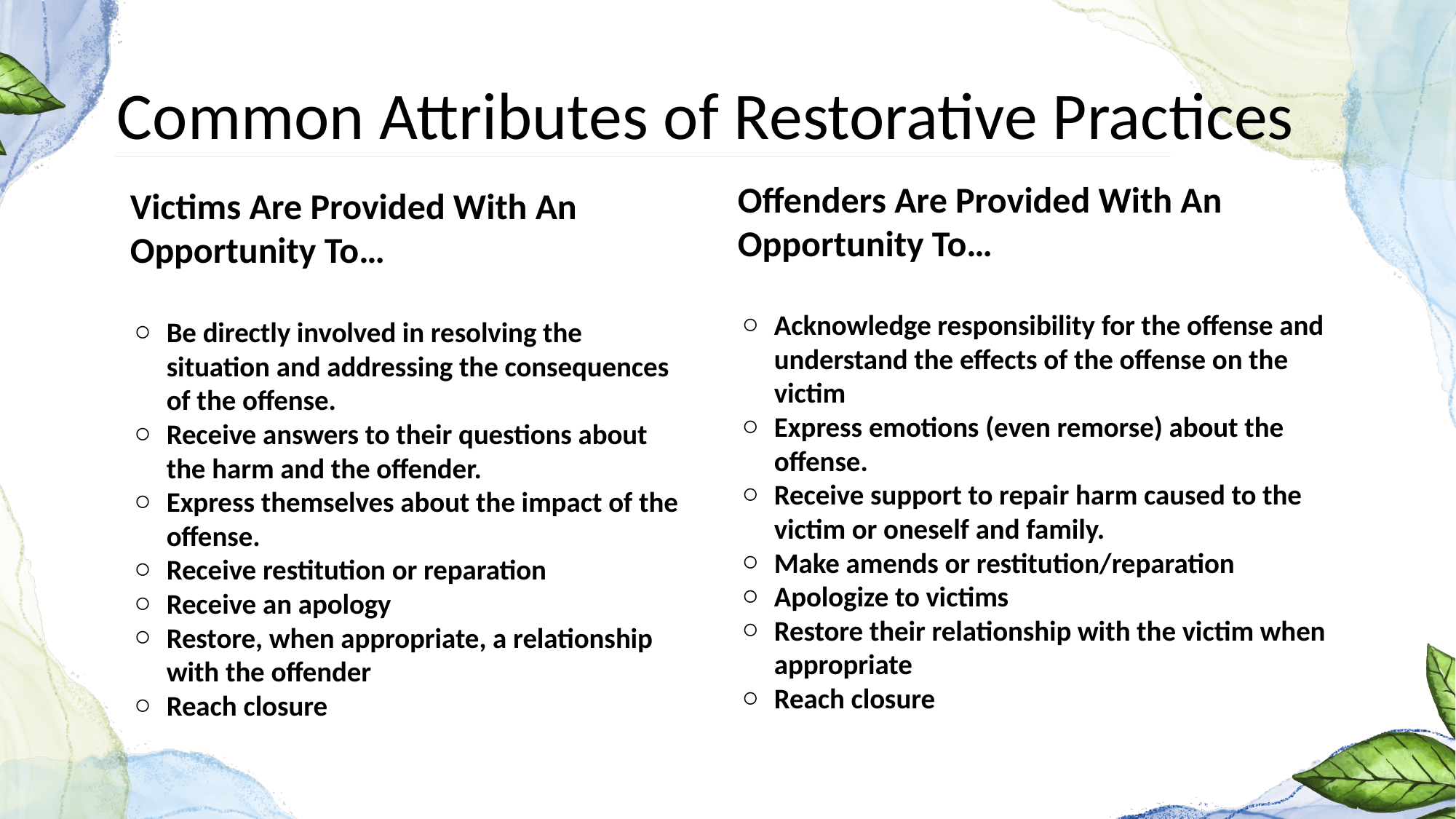

# Common Attributes of Restorative Practices
Offenders Are Provided With An Opportunity To…

Acknowledge responsibility for the offense and understand the effects of the offense on the victim
Express emotions (even remorse) about the offense.
Receive support to repair harm caused to the victim or oneself and family.
Make amends or restitution/reparation
Apologize to victims
Restore their relationship with the victim when appropriate
Reach closure
Victims Are Provided With An Opportunity To…

Be directly involved in resolving the situation and addressing the consequences of the offense.
Receive answers to their questions about the harm and the offender.
Express themselves about the impact of the offense.
Receive restitution or reparation
Receive an apology
Restore, when appropriate, a relationship with the offender
Reach closure